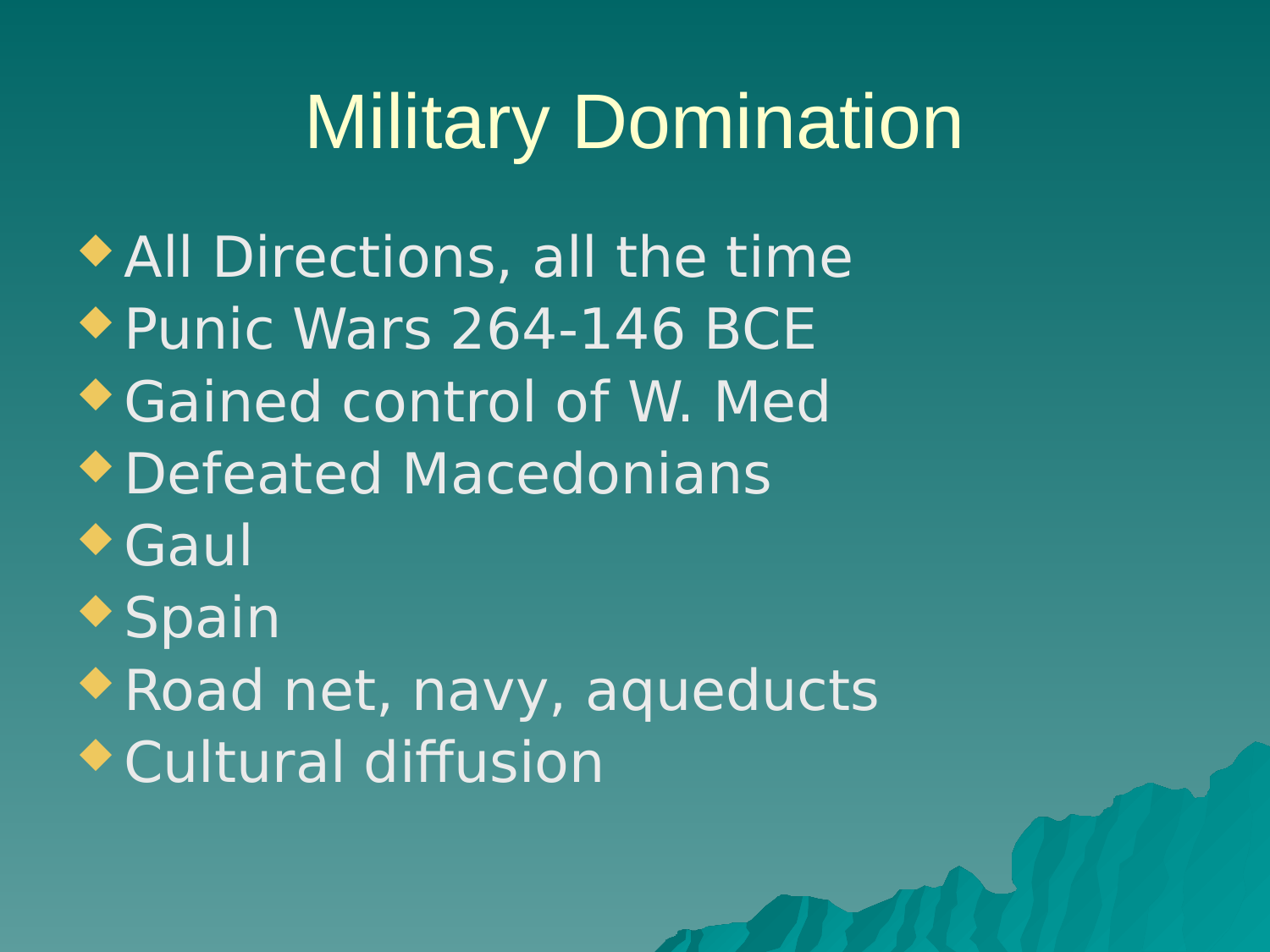

# Military Domination
All Directions, all the time
Punic Wars 264-146 BCE
Gained control of W. Med
Defeated Macedonians
Gaul
Spain
Road net, navy, aqueducts
Cultural diffusion